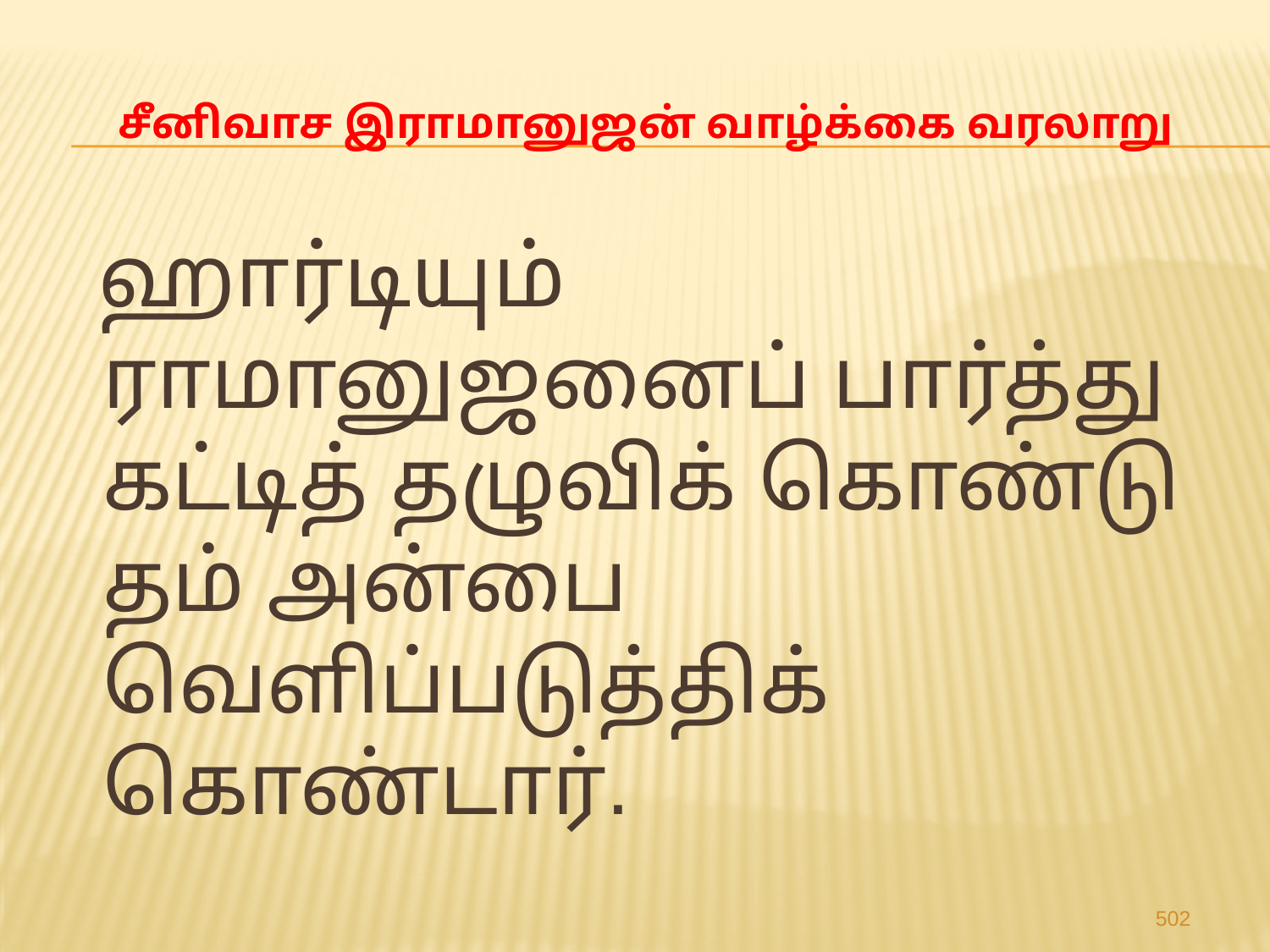

# சீனிவாச இராமானுஜன் வாழ்க்கை வரலாறு
   ஹார்டியும் ராமானுஜனைப் பார்த்து கட்டித் தழுவிக் கொண்டு தம் அன்பை வெளிப்படுத்திக் கொண்டார்.

502